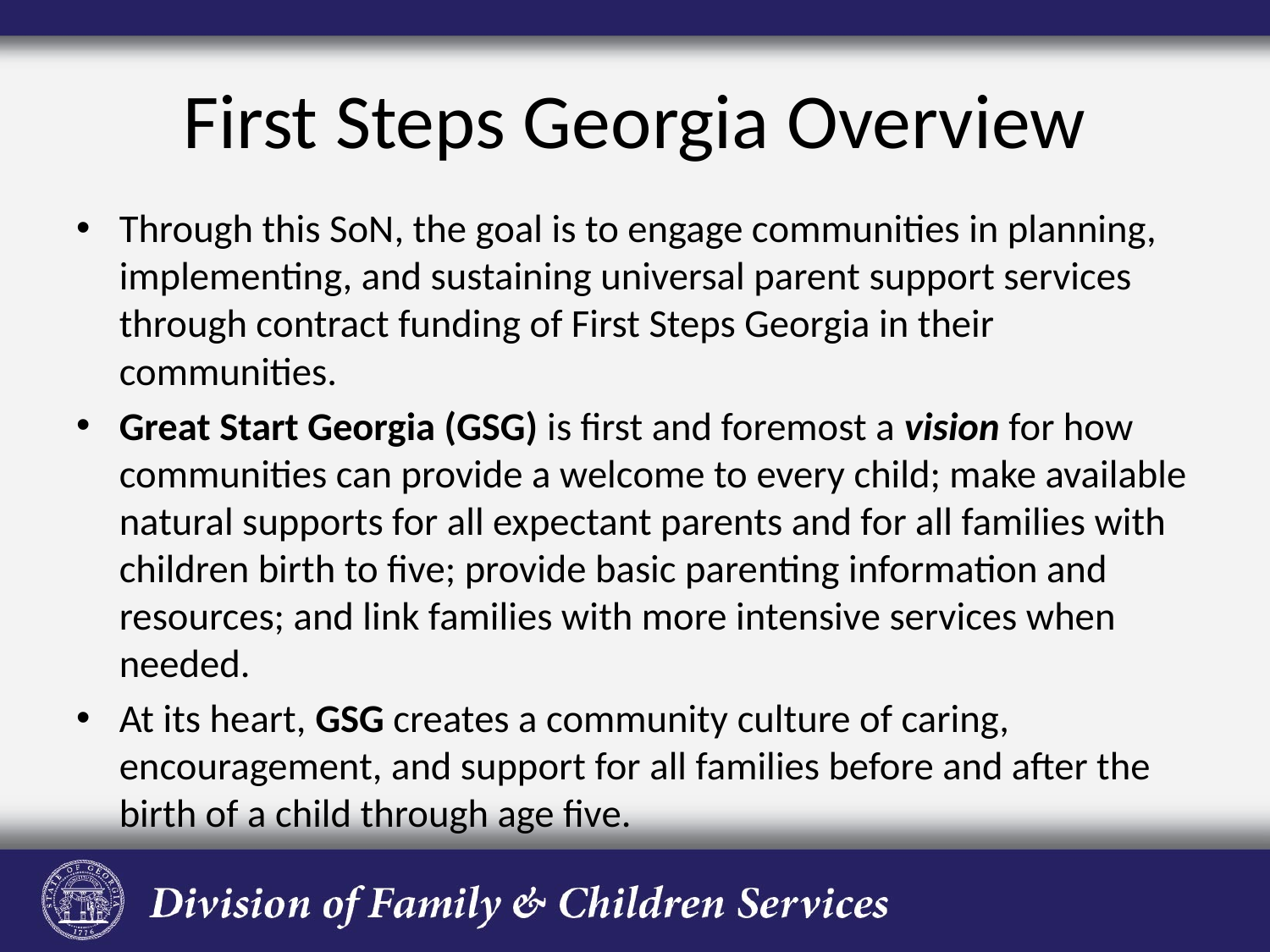

# First Steps Georgia Overview
Through this SoN, the goal is to engage communities in planning, implementing, and sustaining universal parent support services through contract funding of First Steps Georgia in their communities.
Great Start Georgia (GSG) is first and foremost a vision for how communities can provide a welcome to every child; make available natural supports for all expectant parents and for all families with children birth to five; provide basic parenting information and resources; and link families with more intensive services when needed.
At its heart, GSG creates a community culture of caring, encouragement, and support for all families before and after the birth of a child through age five.